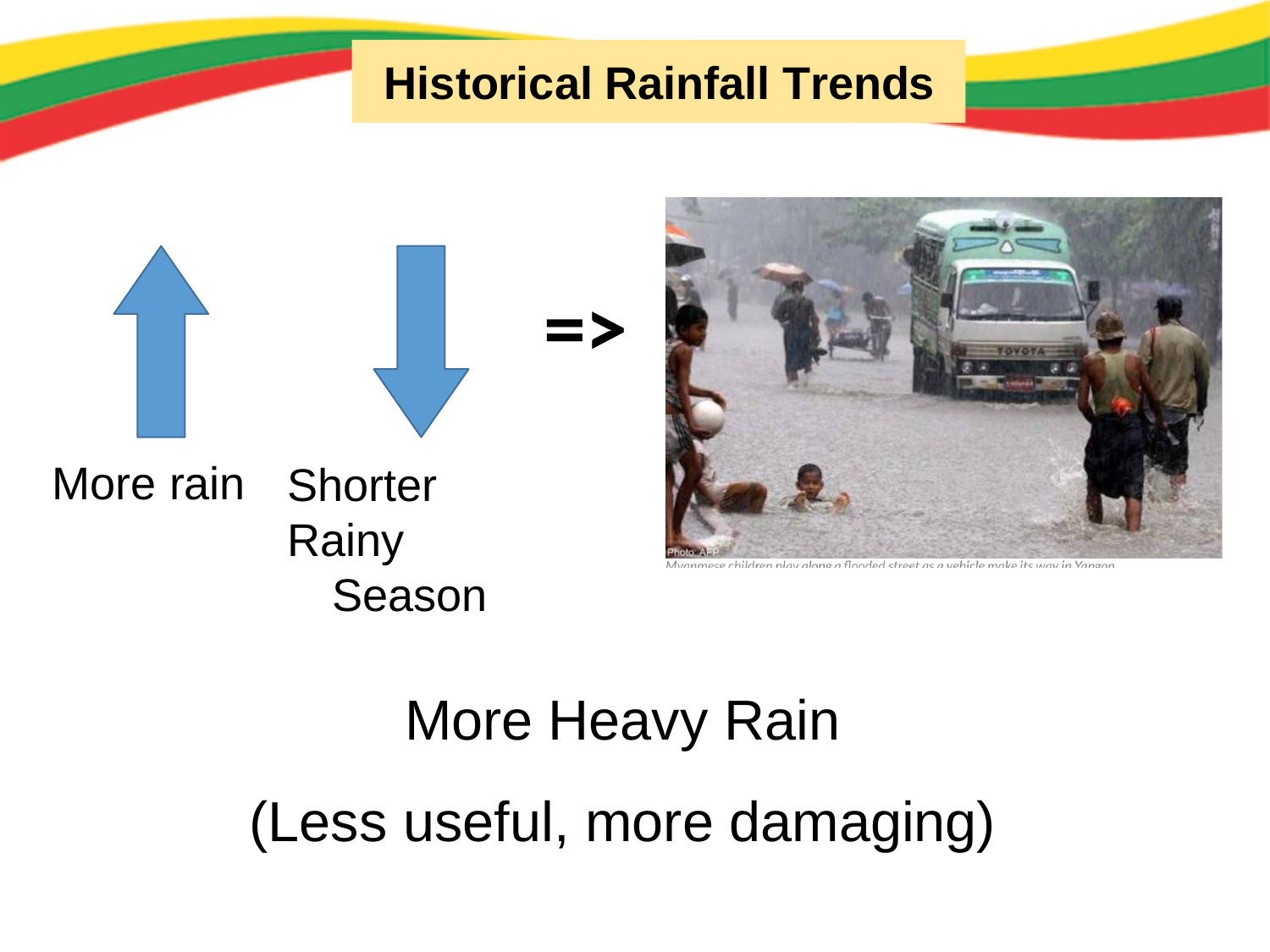

Historical Rainfall Trends

=>
More rain
Shorter Rainy
Season
More Heavy Rain
(Less useful, more damaging)